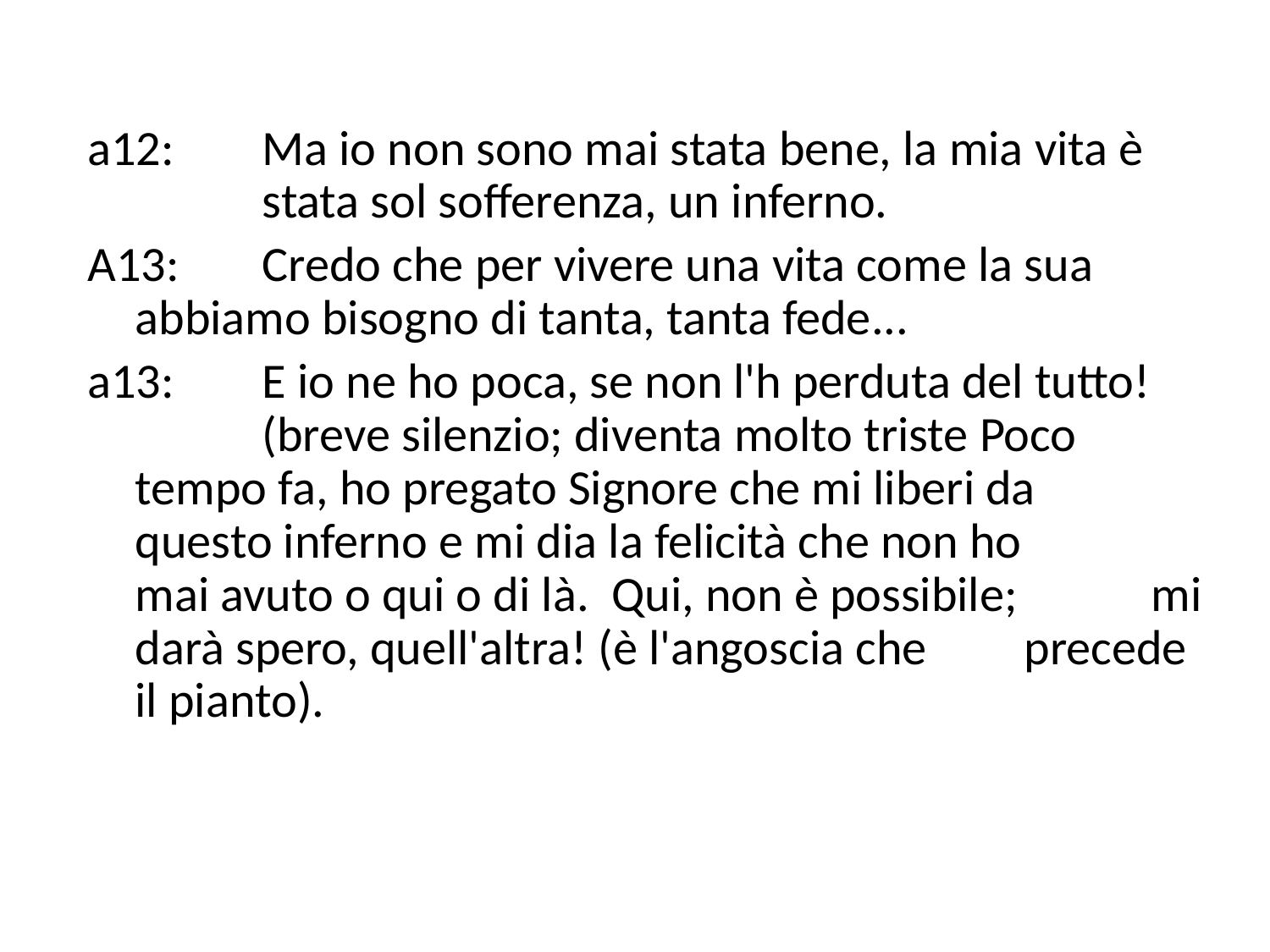

a12:	Ma io non sono mai stata bene, la mia vita è 	stata sol sofferenza, un inferno.
A13:	Credo che per vivere una vita come la sua 	abbiamo bisogno di tanta, tanta fede...
a13:	E io ne ho poca, se non l'h perduta del tutto! 	(breve silenzio; diventa molto triste Poco 	tempo fa, ho pregato Signore che mi liberi da 	questo inferno e mi dia la felicità che non ho 	mai avuto o qui o di là.  Qui, non è possibile; 	mi darà spero, quell'altra! (è l'angoscia che 	precede il pianto).